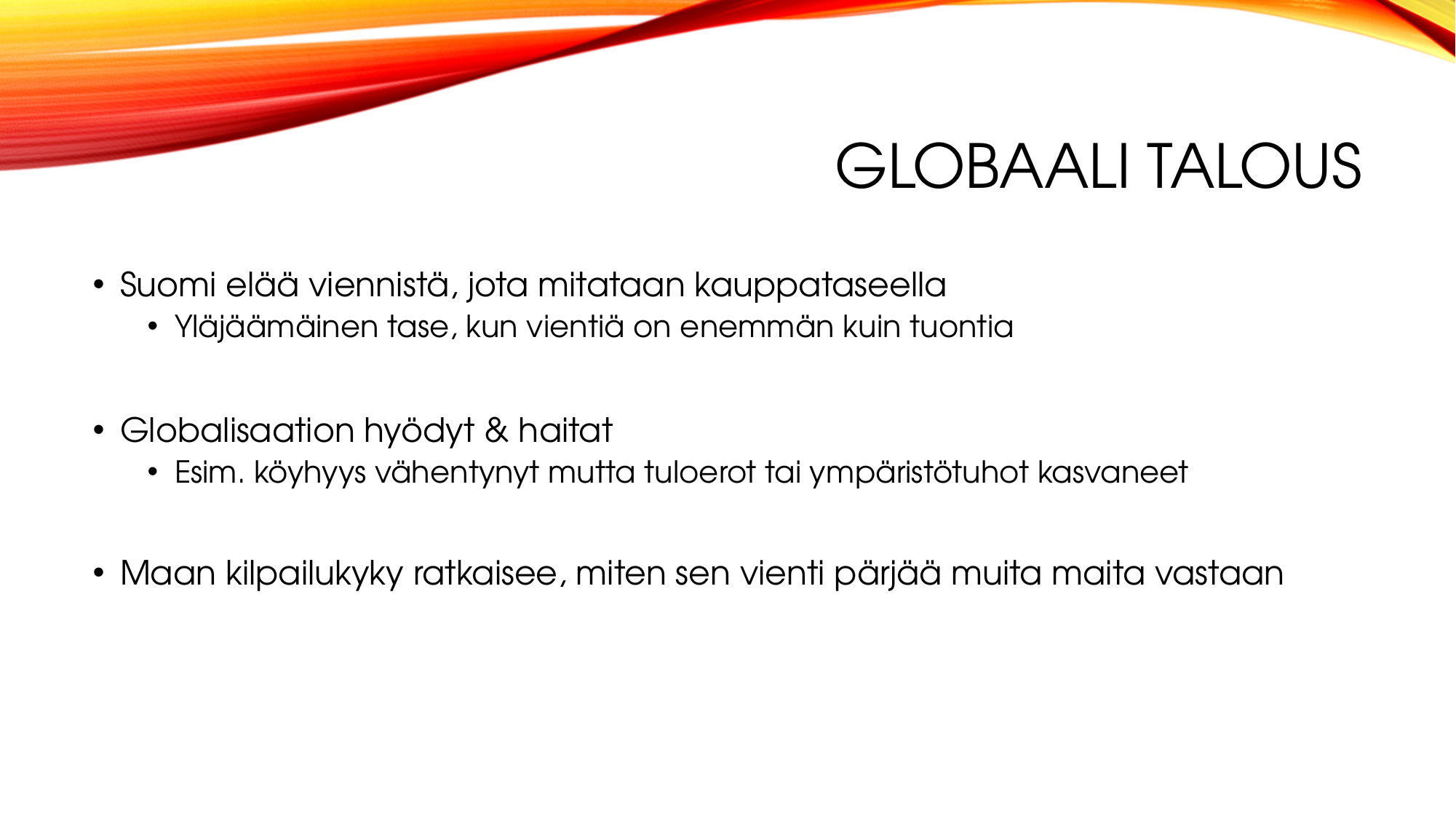

# GLOBAALI TALOUS
Suomi elää viennistä, jota mitataan kauppataseella
Yläjäämäinen tase, kun vientiä on enemmän kuin tuontia

Globalisaation hyödyt & haitat
Esim. köyhyys vähentynyt mutta tuloerot tai ympäristötuhot kasvaneet

Maan kilpailukyky ratkaisee, miten sen vienti pärjää muita maita vastaan